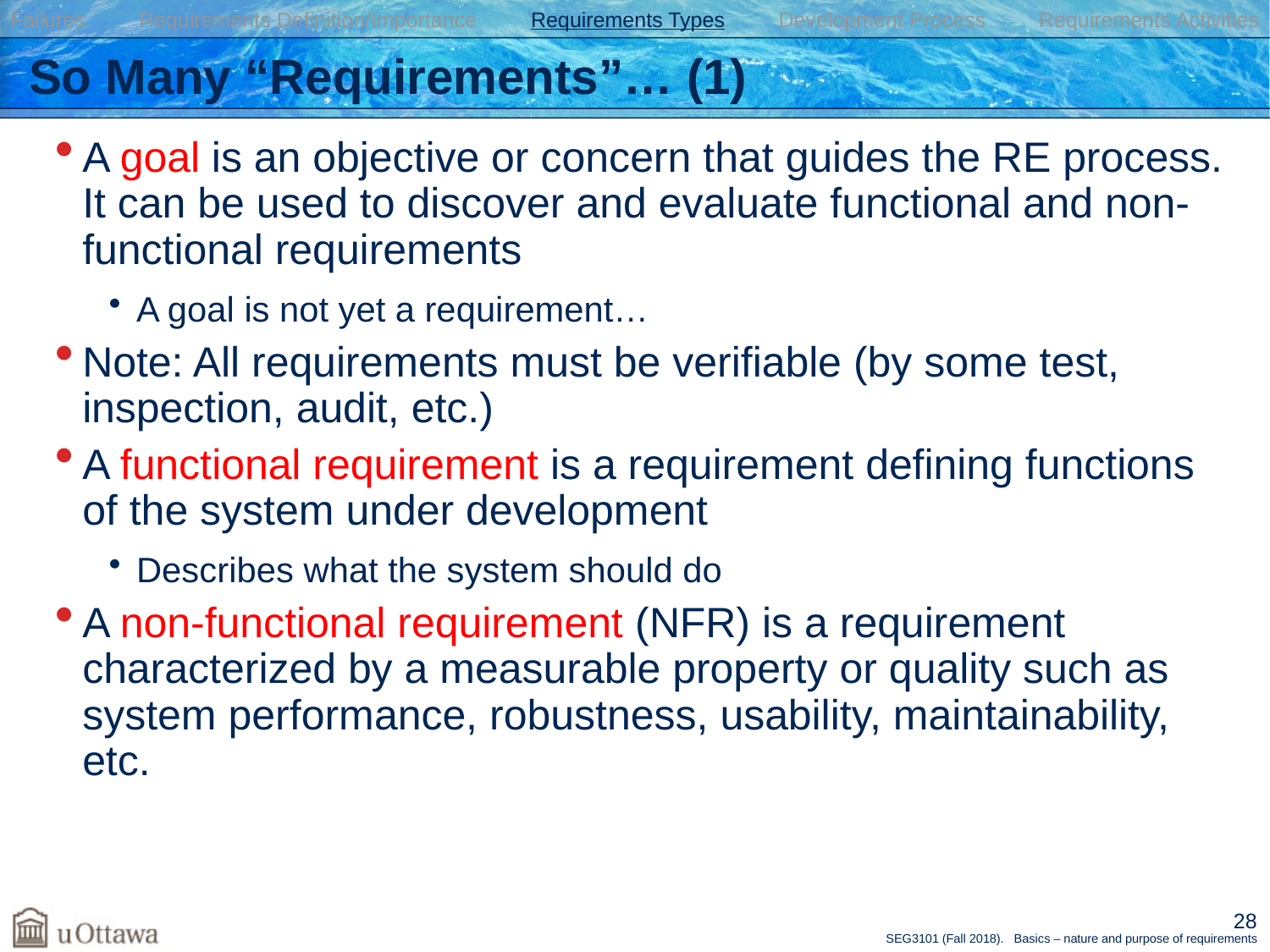

Failures         Requirements Definition/Importance         Requirements Types         Development Process         Requirements Activities
# So Many “Requirements”… (1)
A goal is an objective or concern that guides the RE process. It can be used to discover and evaluate functional and non-functional requirements
A goal is not yet a requirement…
Note: All requirements must be verifiable (by some test, inspection, audit, etc.)
A functional requirement is a requirement defining functions of the system under development
Describes what the system should do
A non-functional requirement (NFR) is a requirement characterized by a measurable property or quality such as system performance, robustness, usability, maintainability, etc.

28